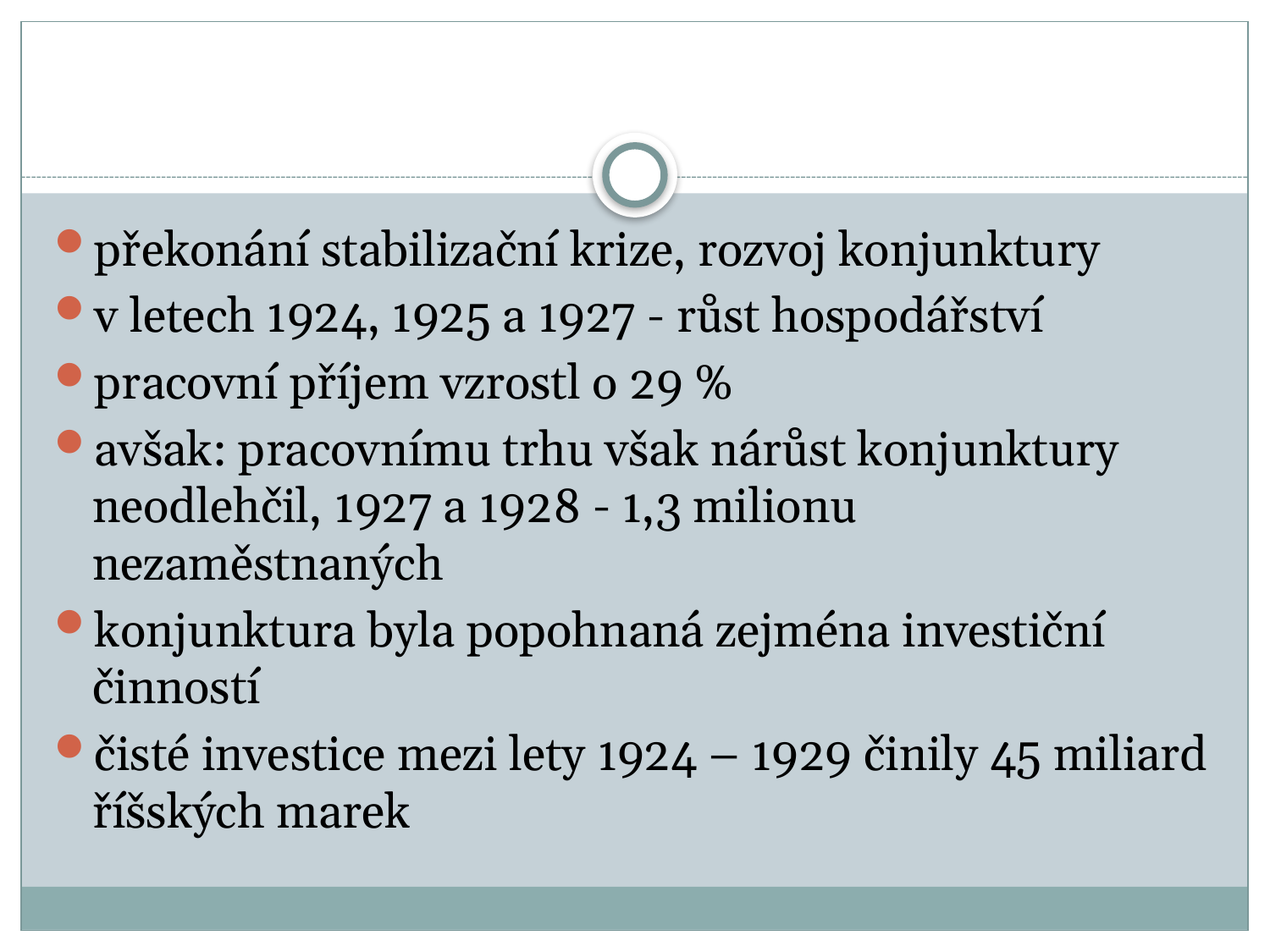

#
překonání stabilizační krize, rozvoj konjunktury
v letech 1924, 1925 a 1927 - růst hospodářství
pracovní příjem vzrostl o 29 %
avšak: pracovnímu trhu však nárůst konjunktury neodlehčil, 1927 a 1928 - 1,3 milionu nezaměstnaných
konjunktura byla popohnaná zejména investiční činností
čisté investice mezi lety 1924 – 1929 činily 45 miliard říšských marek